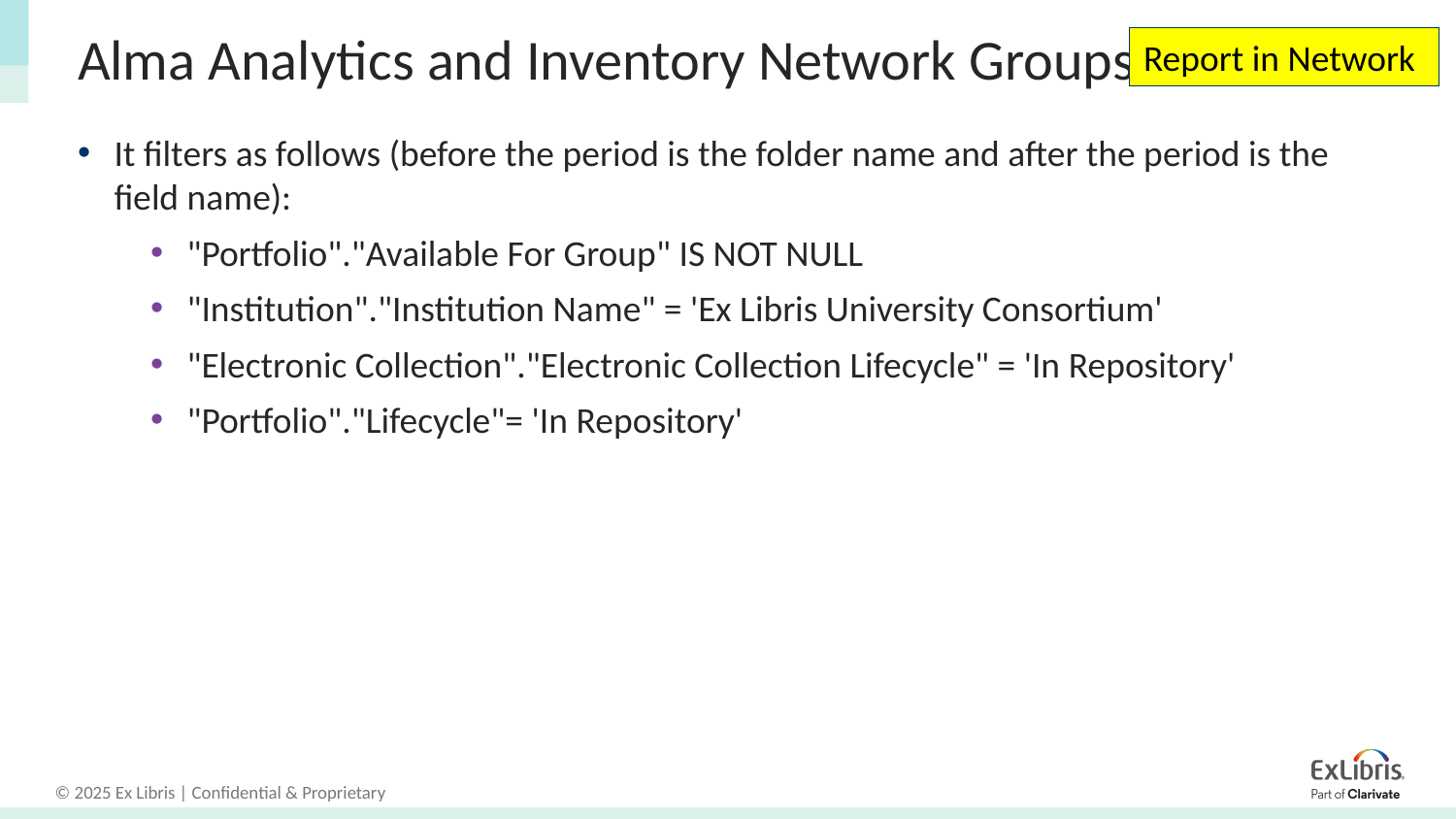

# Alma Analytics and Inventory Network Groups
Report in Network
It filters as follows (before the period is the folder name and after the period is the field name):
"Portfolio"."Available For Group" IS NOT NULL
"Institution"."Institution Name" = 'Ex Libris University Consortium'
"Electronic Collection"."Electronic Collection Lifecycle" = 'In Repository'
"Portfolio"."Lifecycle"= 'In Repository'